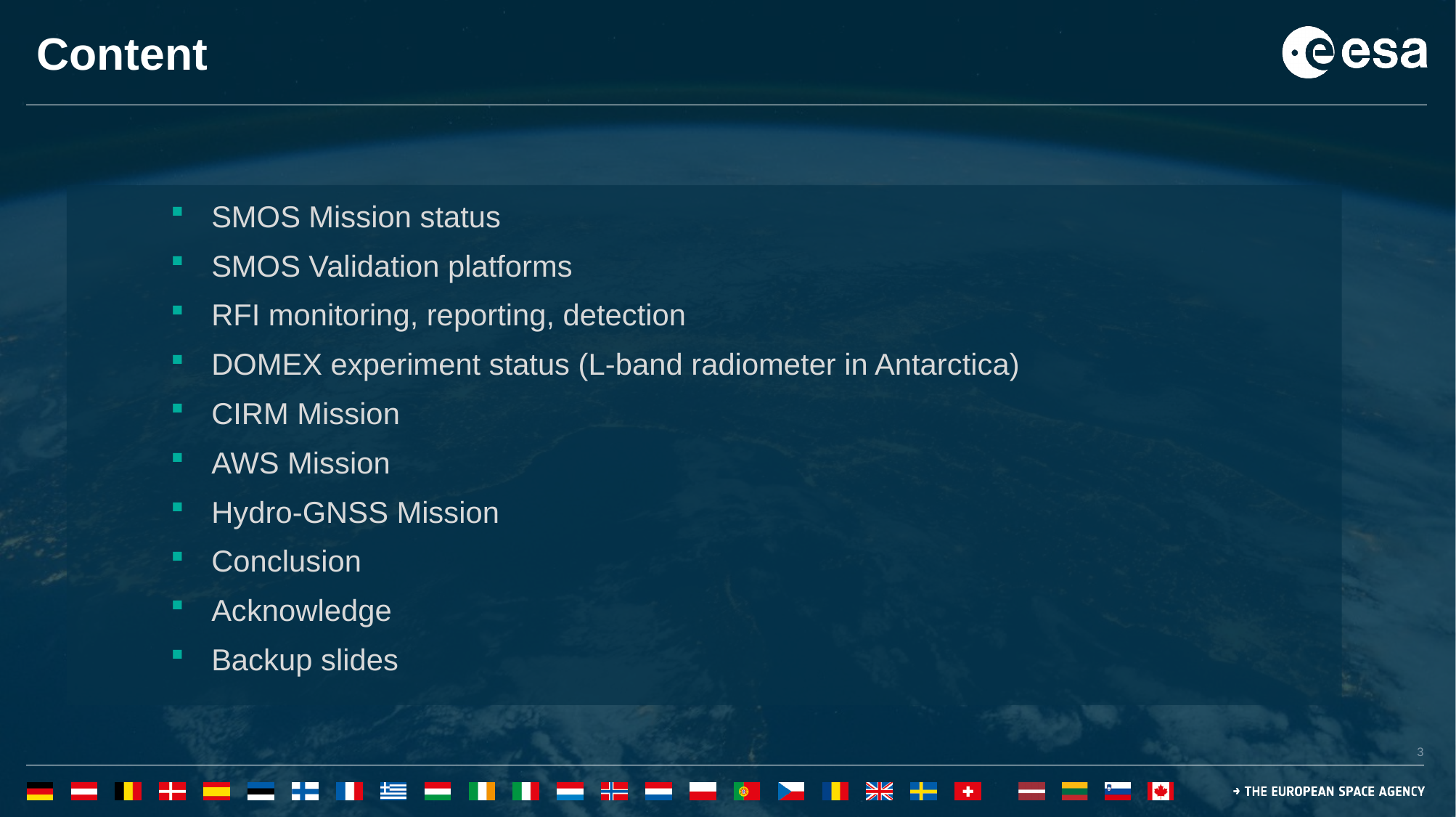

# Content
SMOS Mission status
SMOS Validation platforms
RFI monitoring, reporting, detection
DOMEX experiment status (L-band radiometer in Antarctica)
CIRM Mission
AWS Mission
Hydro-GNSS Mission
Conclusion
Acknowledge
Backup slides